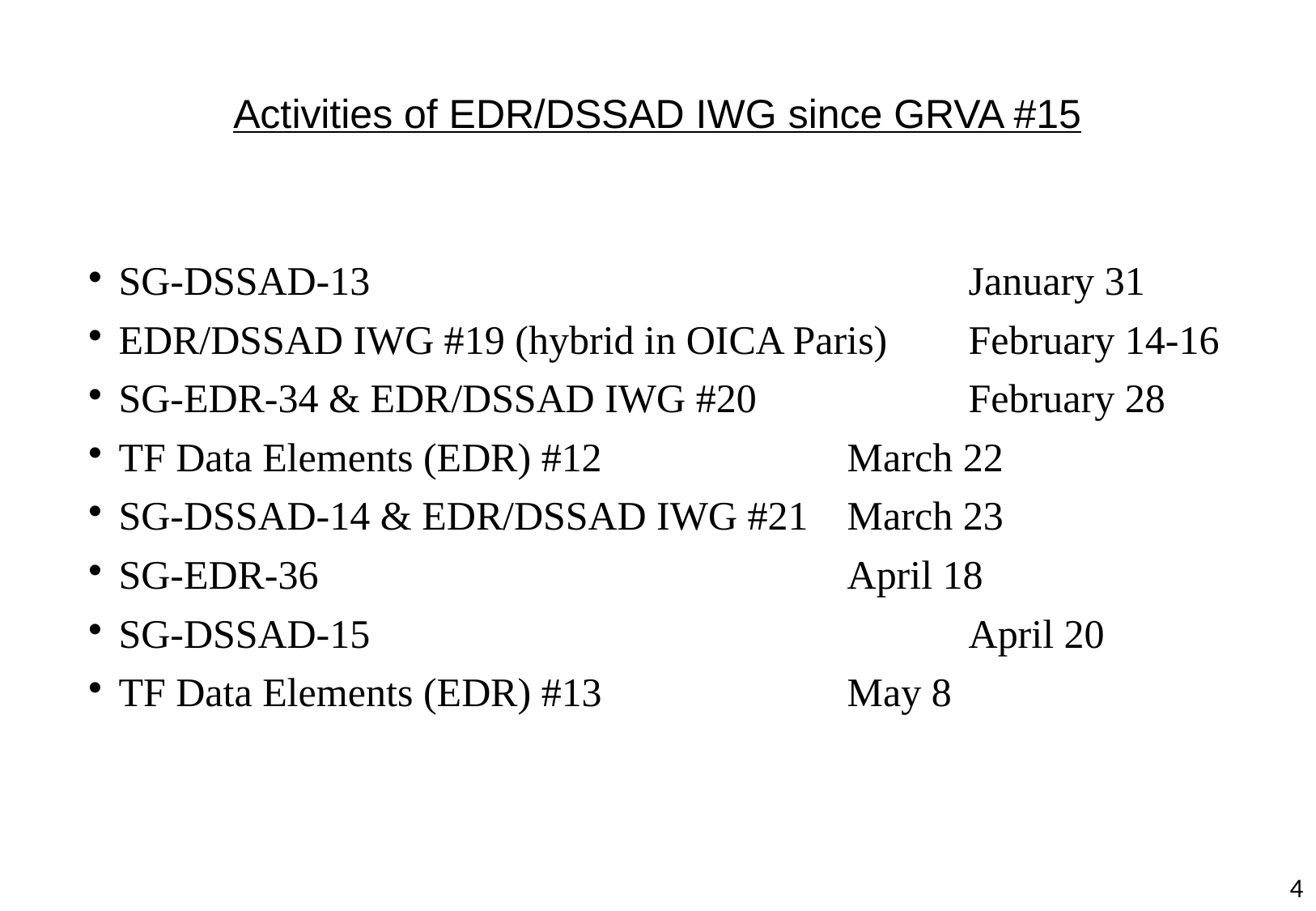

# Activities of EDR/DSSAD IWG since GRVA #15
SG-DSSAD-13					January 31
EDR/DSSAD IWG #19 (hybrid in OICA Paris)	February 14-16
SG-EDR-34 & EDR/DSSAD IWG #20		February 28
TF Data Elements (EDR) #12			March 22
SG-DSSAD-14 & EDR/DSSAD IWG #21	March 23
SG-EDR-36					April 18
SG-DSSAD-15 					April 20
TF Data Elements (EDR) #13			May 8
4